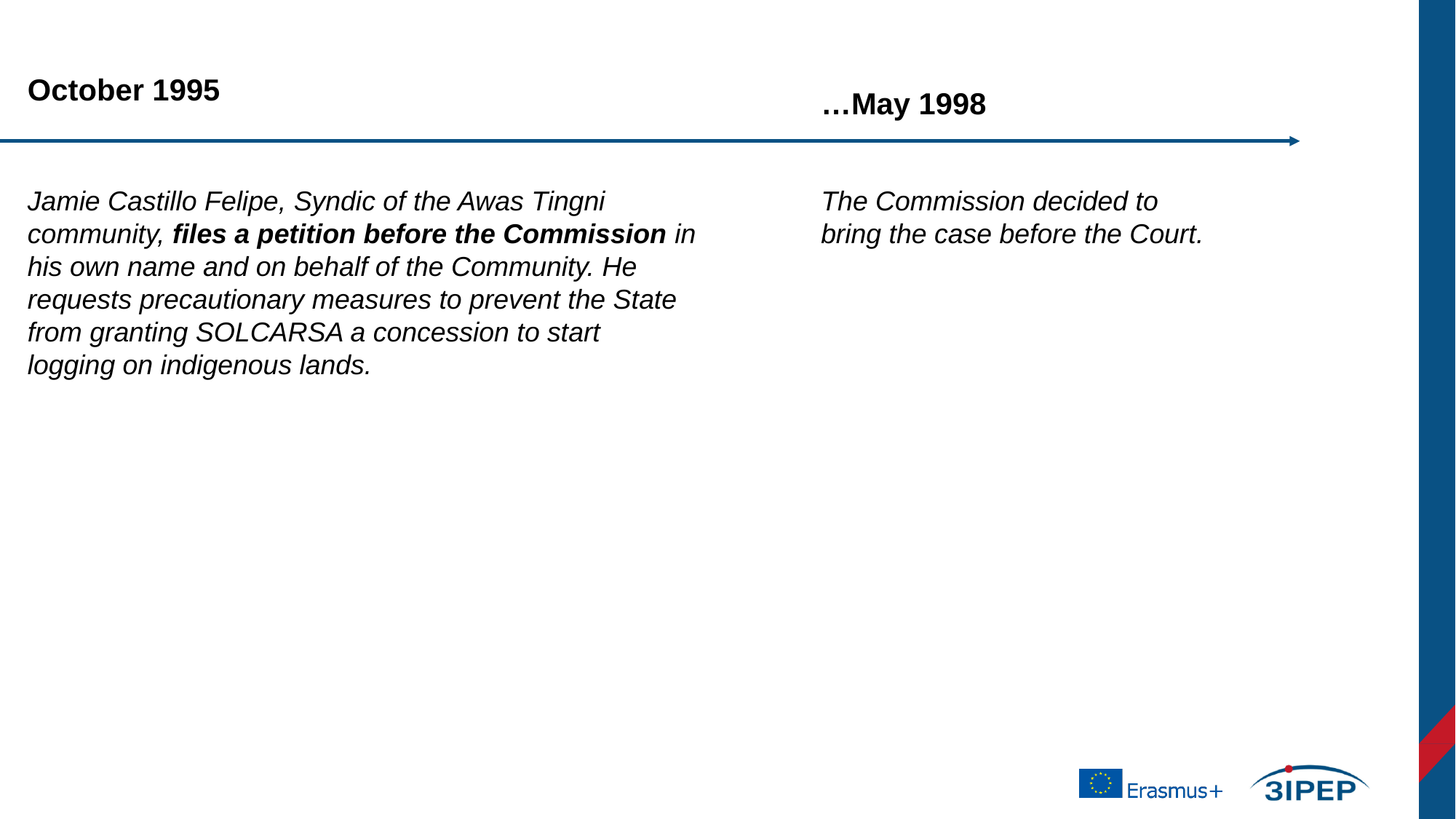

October 1995
…May 1998
Jamie Castillo Felipe, Syndic of the Awas Tingni community, files a petition before the Commission in his own name and on behalf of the Community. He requests precautionary measures to prevent the State from granting SOLCARSA a concession to start
logging on indigenous lands.
The Commission decided to bring the case before the Court.